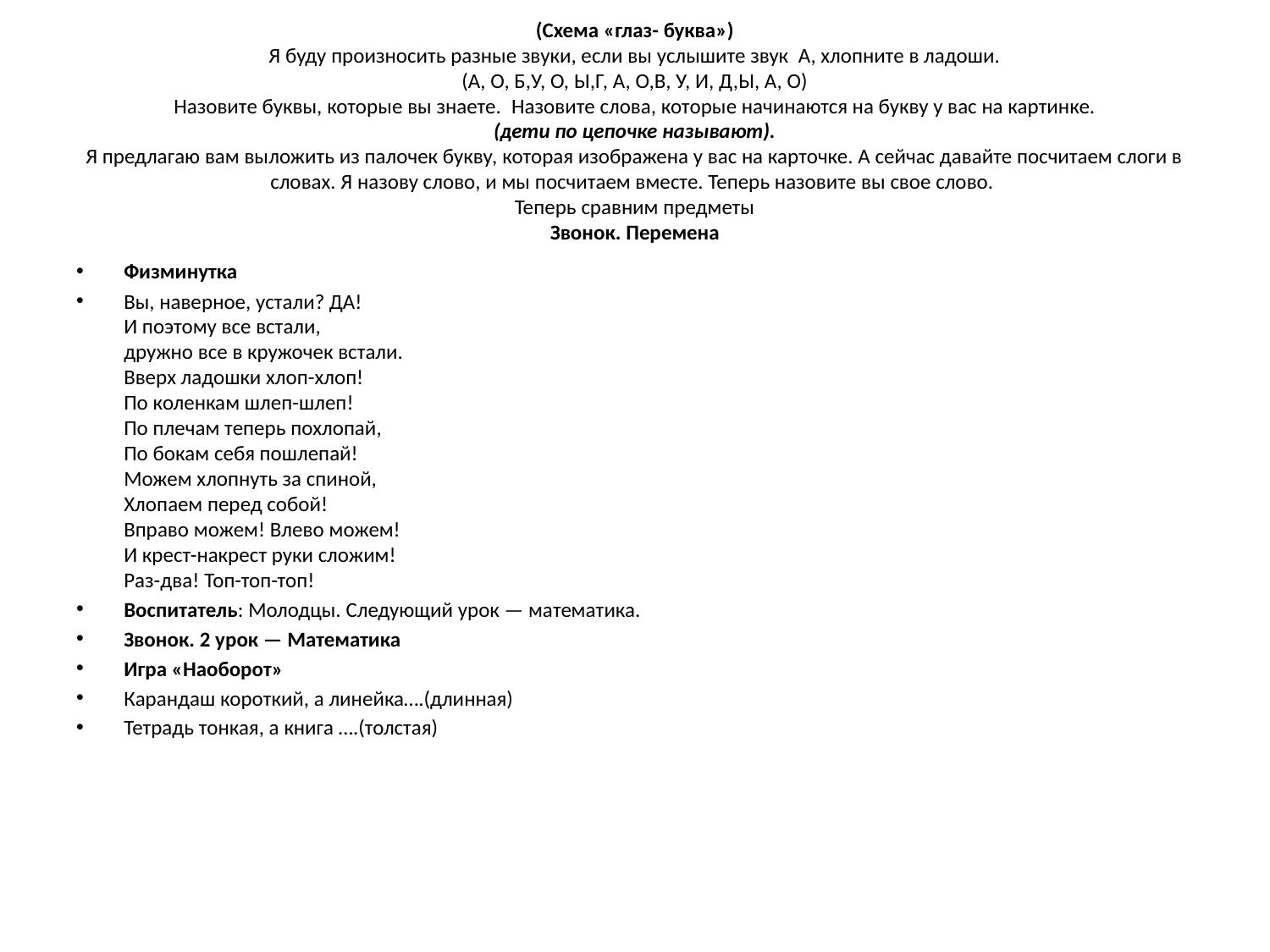

# (Схема «глаз- буква») Я буду произносить разные звуки, если вы услышите звук  А, хлопните в ладоши. (А, О, Б,У, О, Ы,Г, А, О,В, У, И, Д,Ы, А, О) Назовите буквы, которые вы знаете.  Назовите слова, которые начинаются на букву у вас на картинке. (дети по цепочке называют). Я предлагаю вам выложить из палочек букву, которая изображена у вас на карточке. А сейчас давайте посчитаем слоги в словах. Я назову слово, и мы посчитаем вместе. Теперь назовите вы свое слово. Теперь сравним предметы Звонок. Перемена

Физминутка
Вы, наверное, устали? ДА!
И поэтому все встали,
дружно все в кружочек встали.
Вверх ладошки хлоп-хлоп!
По коленкам шлеп-шлеп!
По плечам теперь похлопай,
По бокам себя пошлепай!
Можем хлопнуть за спиной,
Хлопаем перед собой!
Вправо можем! Влево можем!
И крест-накрест руки сложим!
Раз-два! Топ-топ-топ!
Воспитатель: Молодцы. Следующий урок — математика.
Звонок. 2 урок — Математика
Игра «Наоборот»
Карандаш короткий, а линейка….(длинная)
Тетрадь тонкая, а книга ….(толстая)